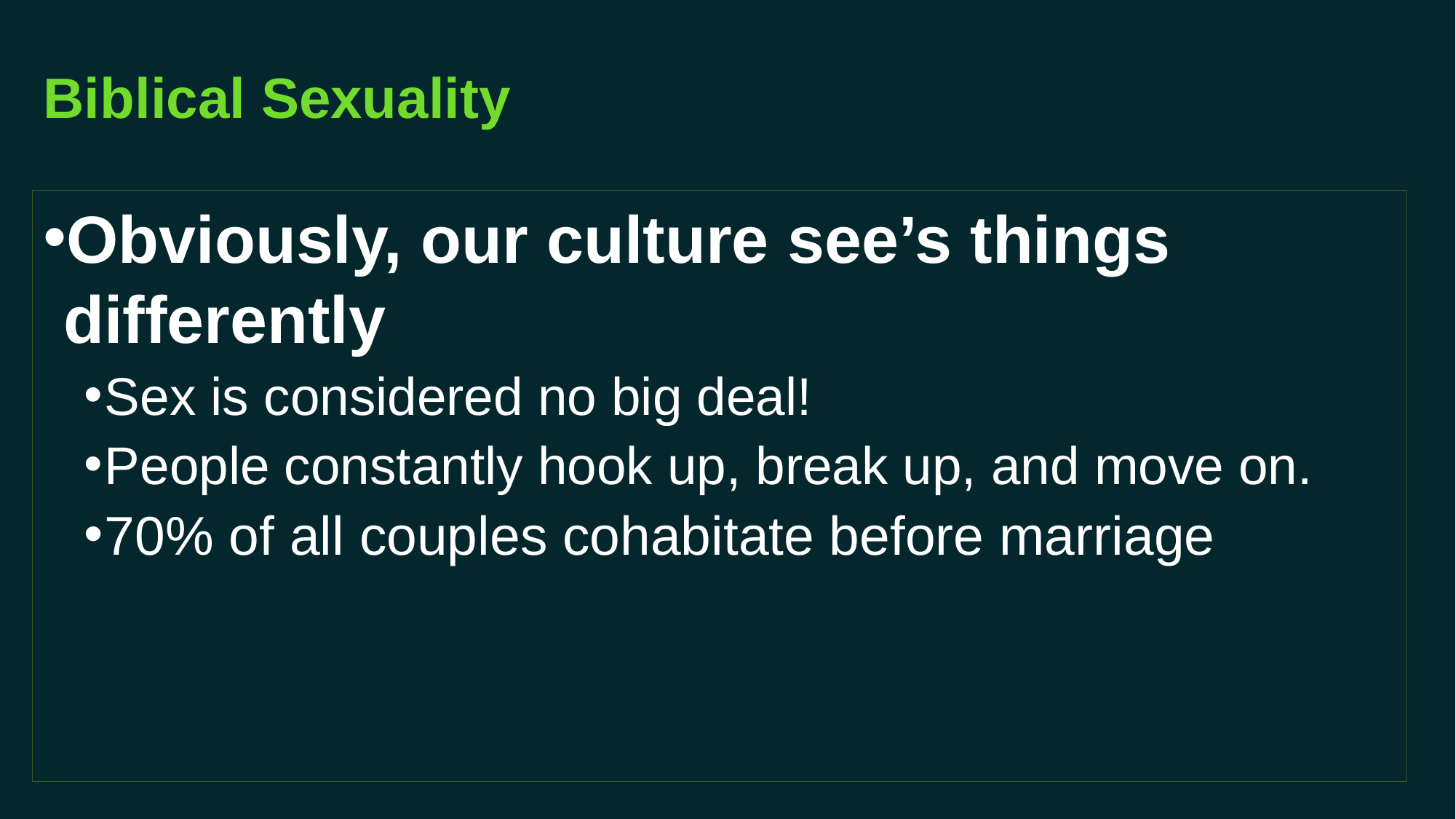

# Biblical Sexuality
Obviously, our culture see’s things differently
Sex is considered no big deal!
People constantly hook up, break up, and move on.
70% of all couples cohabitate before marriage